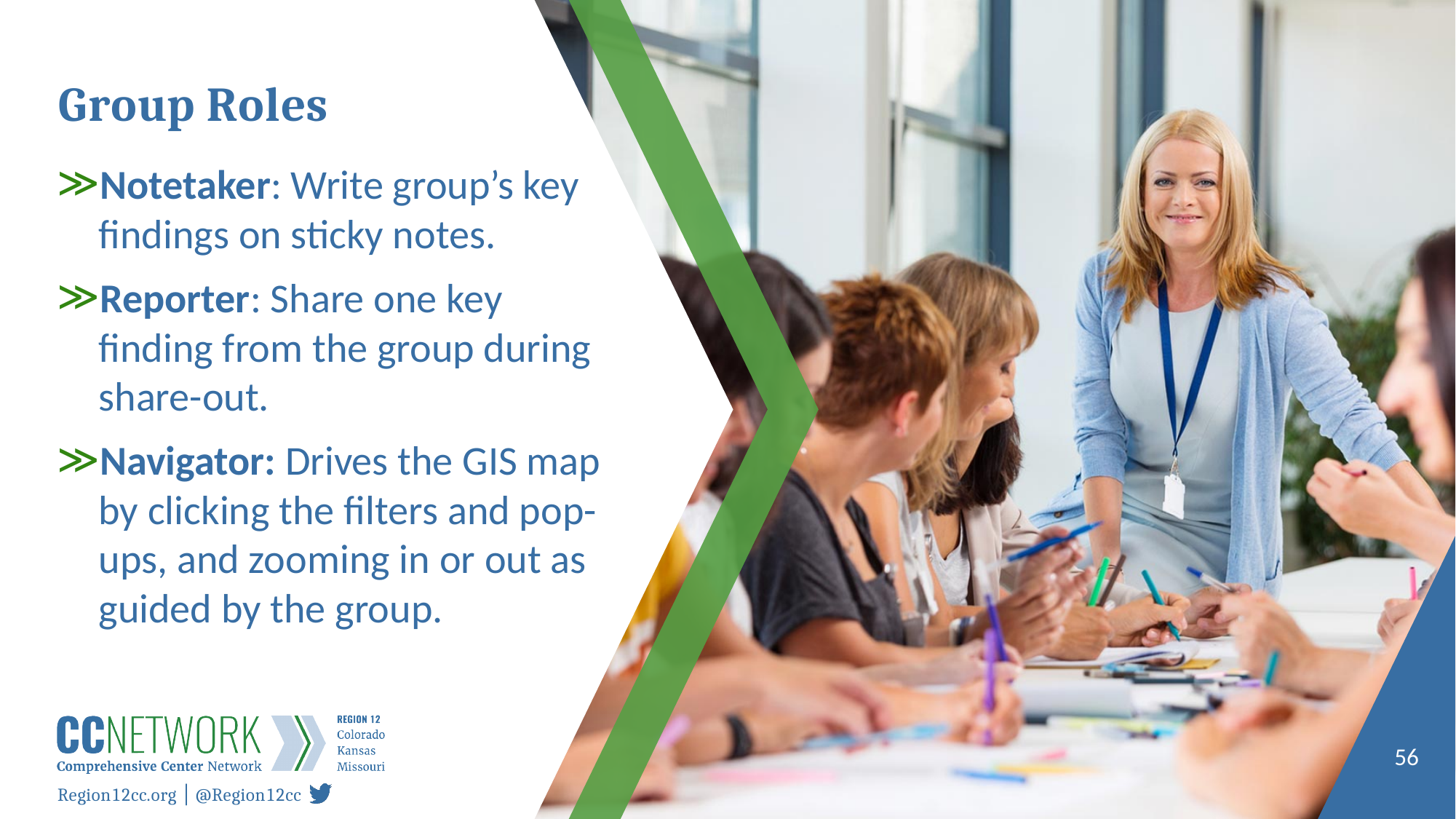

# Group Roles
Notetaker: Write group’s key findings on sticky notes.
Reporter: Share one key finding from the group during share-out.
Navigator: Drives the GIS map by clicking the filters and pop-ups, and zooming in or out as guided by the group.
56